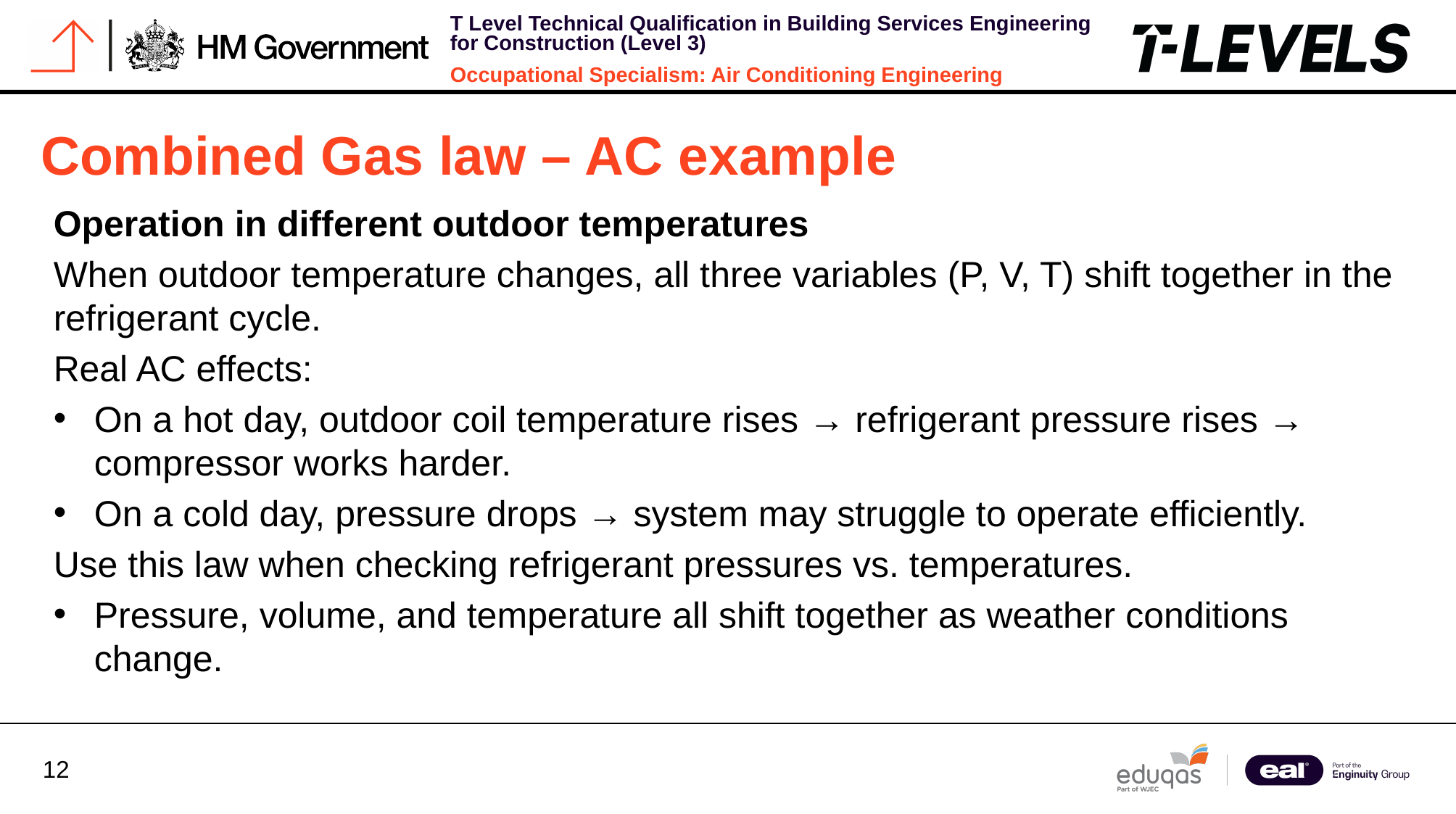

Combined Gas law – AC example
Operation in different outdoor temperatures
When outdoor temperature changes, all three variables (P, V, T) shift together in the refrigerant cycle.
Real AC effects:
On a hot day, outdoor coil temperature rises → refrigerant pressure rises → compressor works harder.
On a cold day, pressure drops → system may struggle to operate efficiently.
Use this law when checking refrigerant pressures vs. temperatures.
Pressure, volume, and temperature all shift together as weather conditions change.